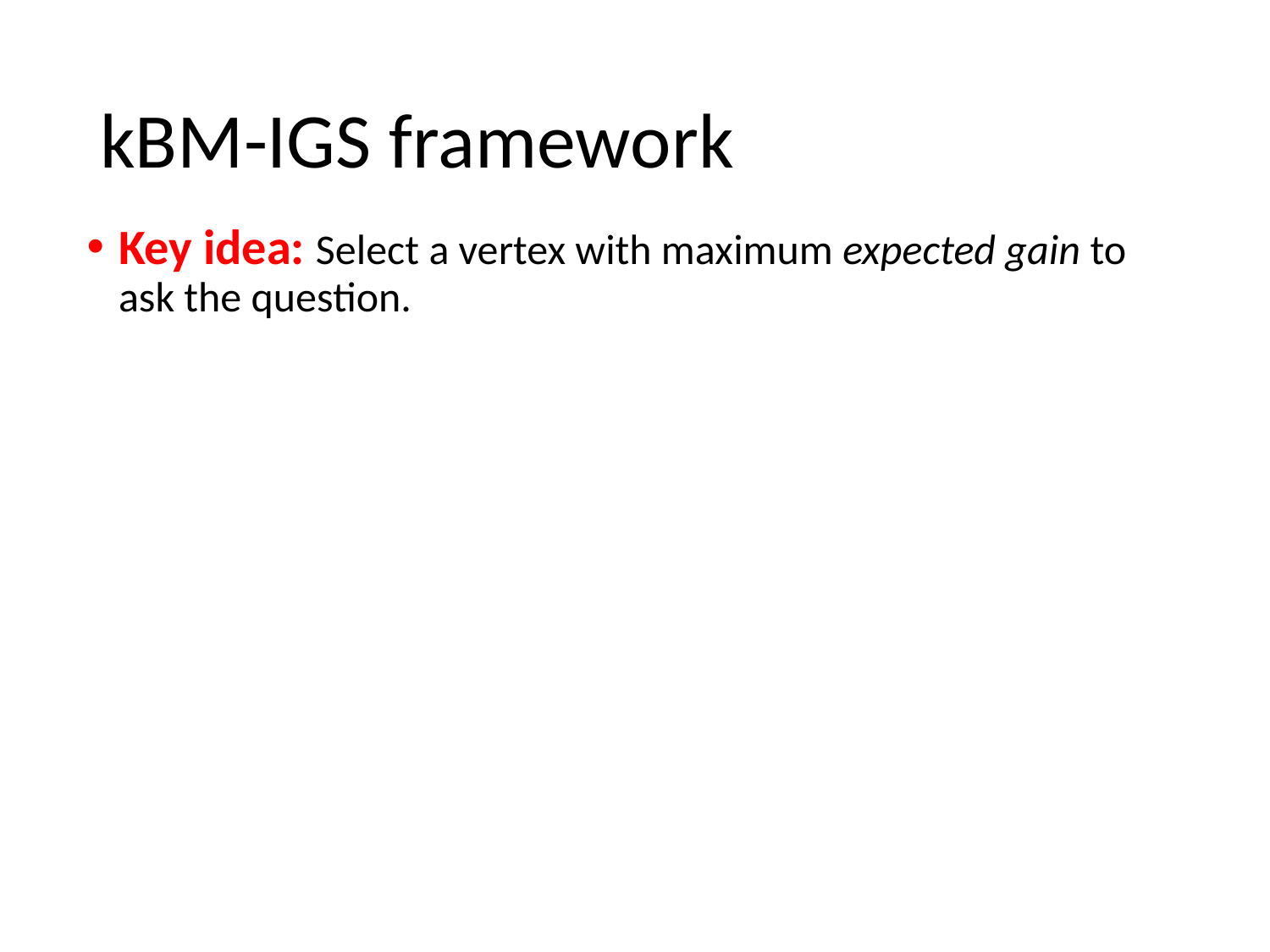

# kBM-IGS framework
Key idea: Select a vertex with maximum expected gain to ask the question.